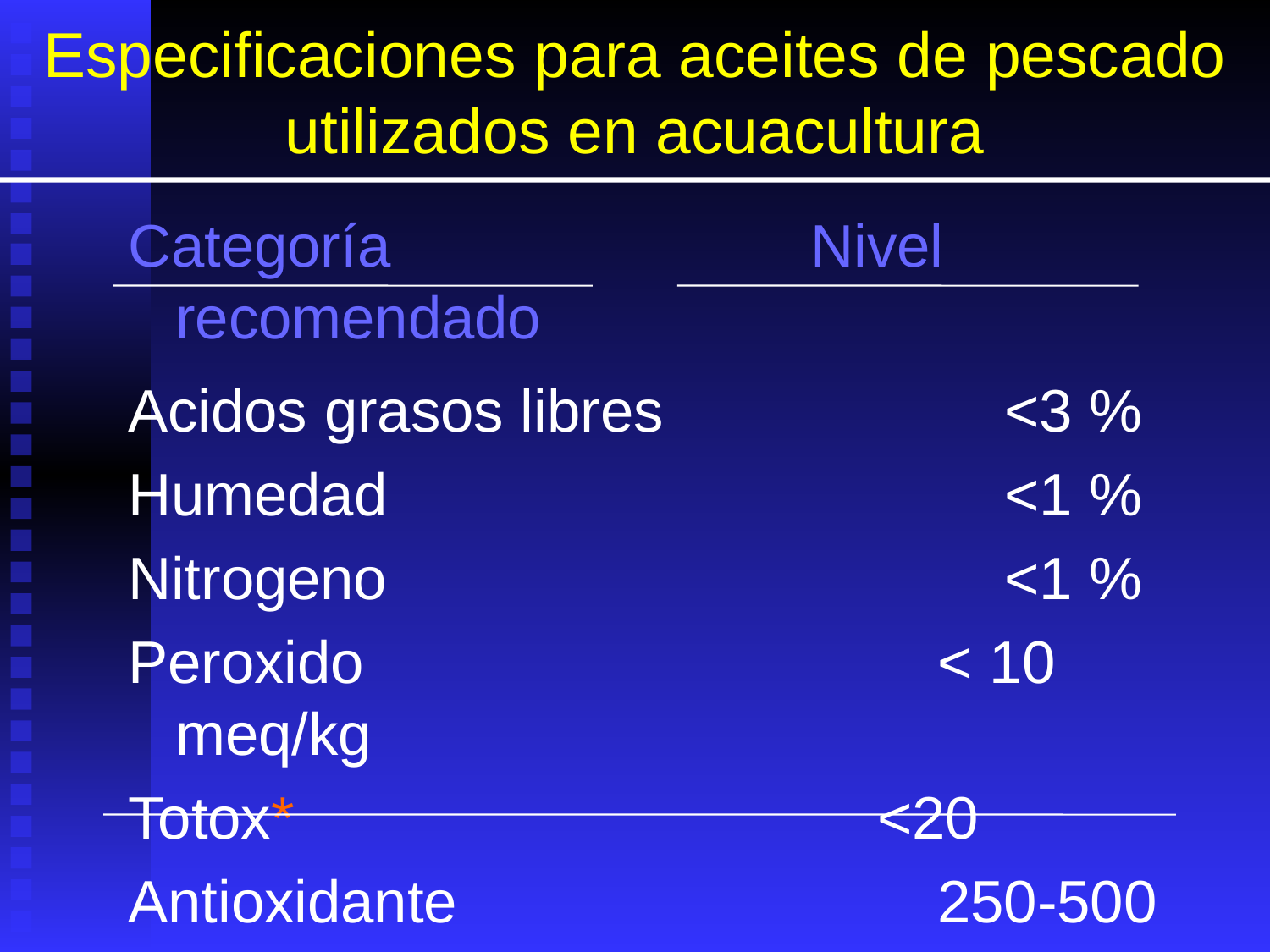

# Especificaciones para aceites de pescado utilizados en acuacultura

Categoría				Nivel recomendado
Acidos grasos libres			    <3 %
Humedad					    <1 %
Nitrogeno					    <1 %
Peroxido					< 10 meq/kg
Totox*					    <20
Antioxidante				250-500 ppm
* Totox = 2 x PV (valor peróxido) + AV (valor anisidina)